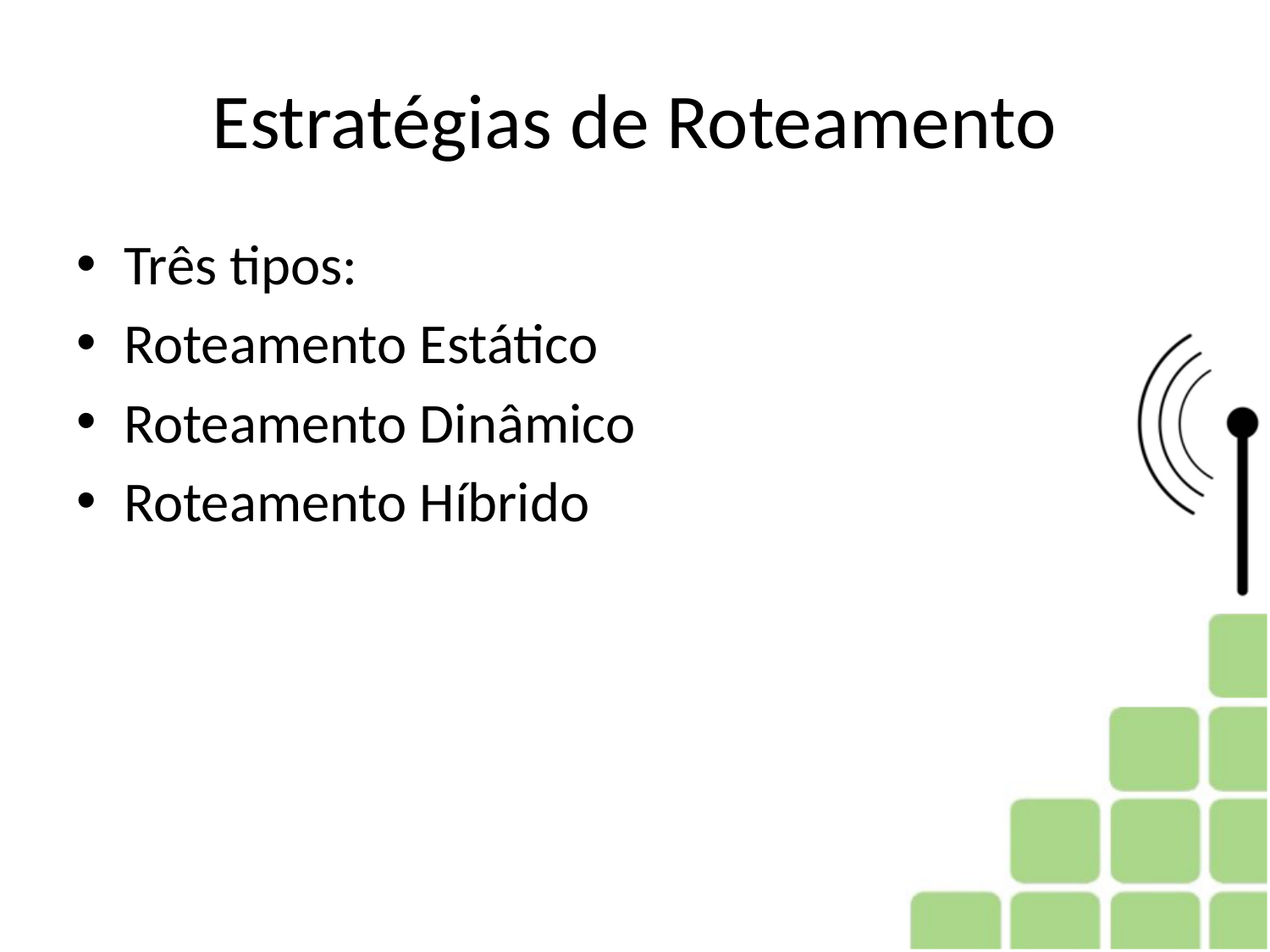

# Estratégias de Roteamento
Três tipos:
Roteamento Estático
Roteamento Dinâmico
Roteamento Híbrido